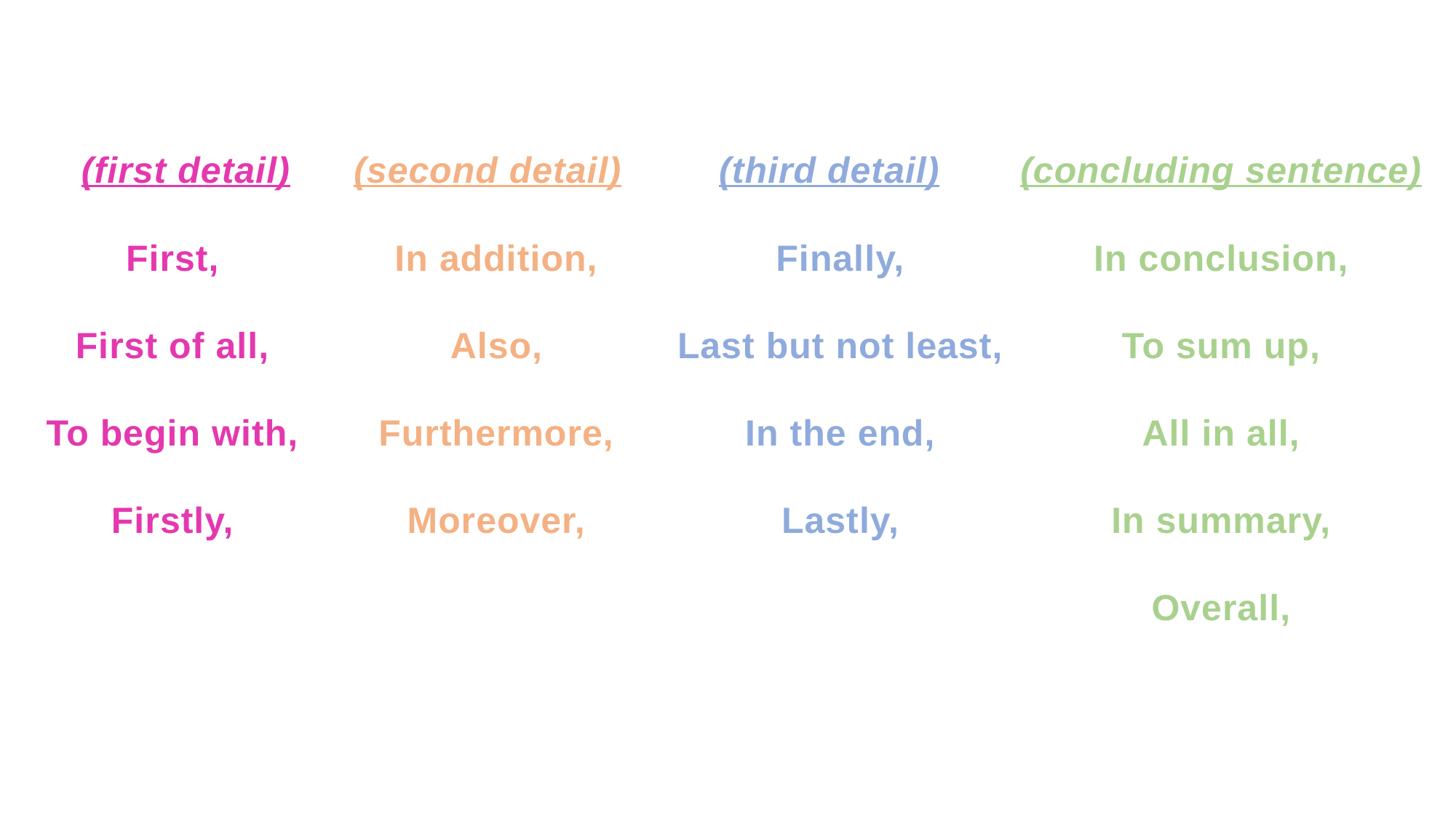

(first detail)
(second detail)
(third detail)
(concluding sentence)
First,
First of all,
To begin with,
Firstly,
In addition,
Also,
Furthermore,
Moreover,
Finally,
Last but not least,
In the end,
Lastly,
In conclusion,
To sum up,
All in all,
In summary,
Overall,